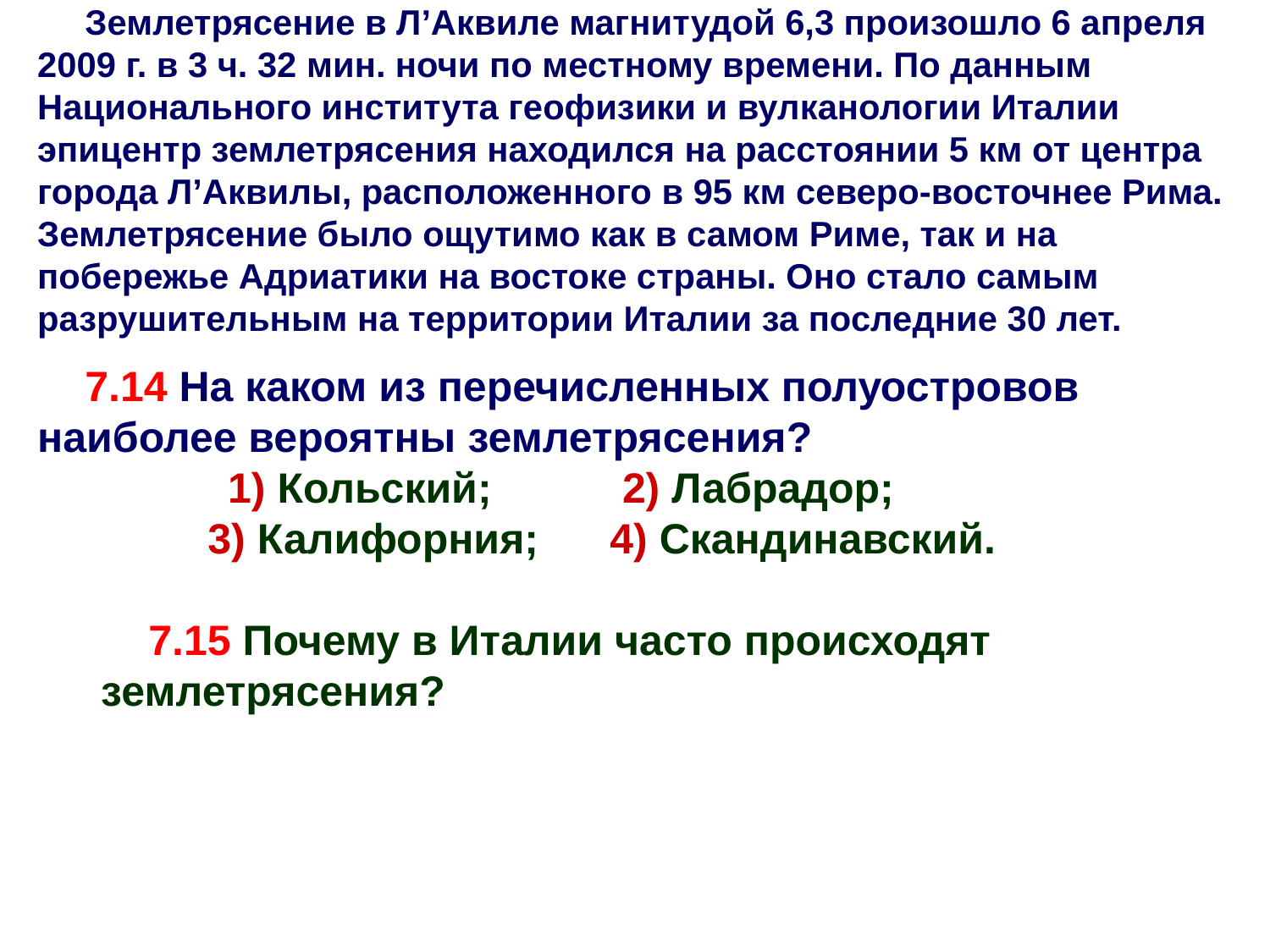

Землетрясение в Л’Аквиле магнитудой 6,3 произошло 6 апреля 2009 г. в 3 ч. 32 мин. ночи по местному времени. По данным Национального института геофизики и вулканологии Италии эпицентр землетрясения находился на расстоянии 5 км от центра города Л’Аквилы, расположенного в 95 км северо-восточнее Рима. Землетрясение было ощутимо как в самом Риме, так и на побережье Адриатики на востоке страны. Оно стало самым разрушительным на территории Италии за последние 30 лет.

7.14 На каком из перечисленных полуостровов наиболее вероятны землетрясения?
	1) Кольский;           2) Лабрадор;
     3) Калифорния;      4) Скандинавский.

7.15 Почему в Италии часто происходят землетрясения?

Тут проходит граница между литосферными плитами.

3